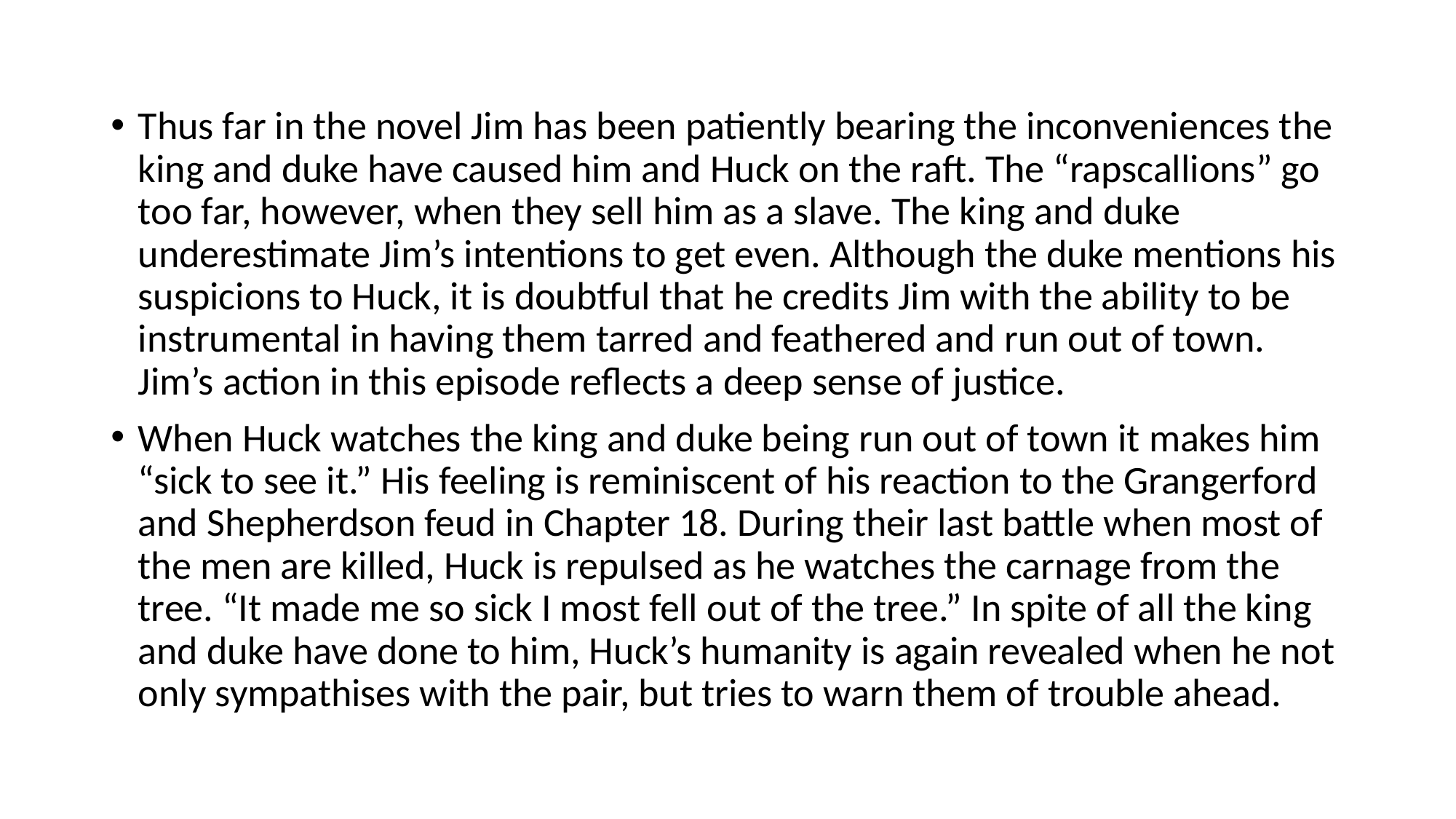

#
Thus far in the novel Jim has been patiently bearing the inconveniences the king and duke have caused him and Huck on the raft. The “rapscallions” go too far, however, when they sell him as a slave. The king and duke underestimate Jim’s intentions to get even. Although the duke mentions his suspicions to Huck, it is doubtful that he credits Jim with the ability to be instrumental in having them tarred and feathered and run out of town. Jim’s action in this episode reflects a deep sense of justice.
When Huck watches the king and duke being run out of town it makes him “sick to see it.” His feeling is reminiscent of his reaction to the Grangerford and Shepherdson feud in Chapter 18. During their last battle when most of the men are killed, Huck is repulsed as he watches the carnage from the tree. “It made me so sick I most fell out of the tree.” In spite of all the king and duke have done to him, Huck’s humanity is again revealed when he not only sympathises with the pair, but tries to warn them of trouble ahead.